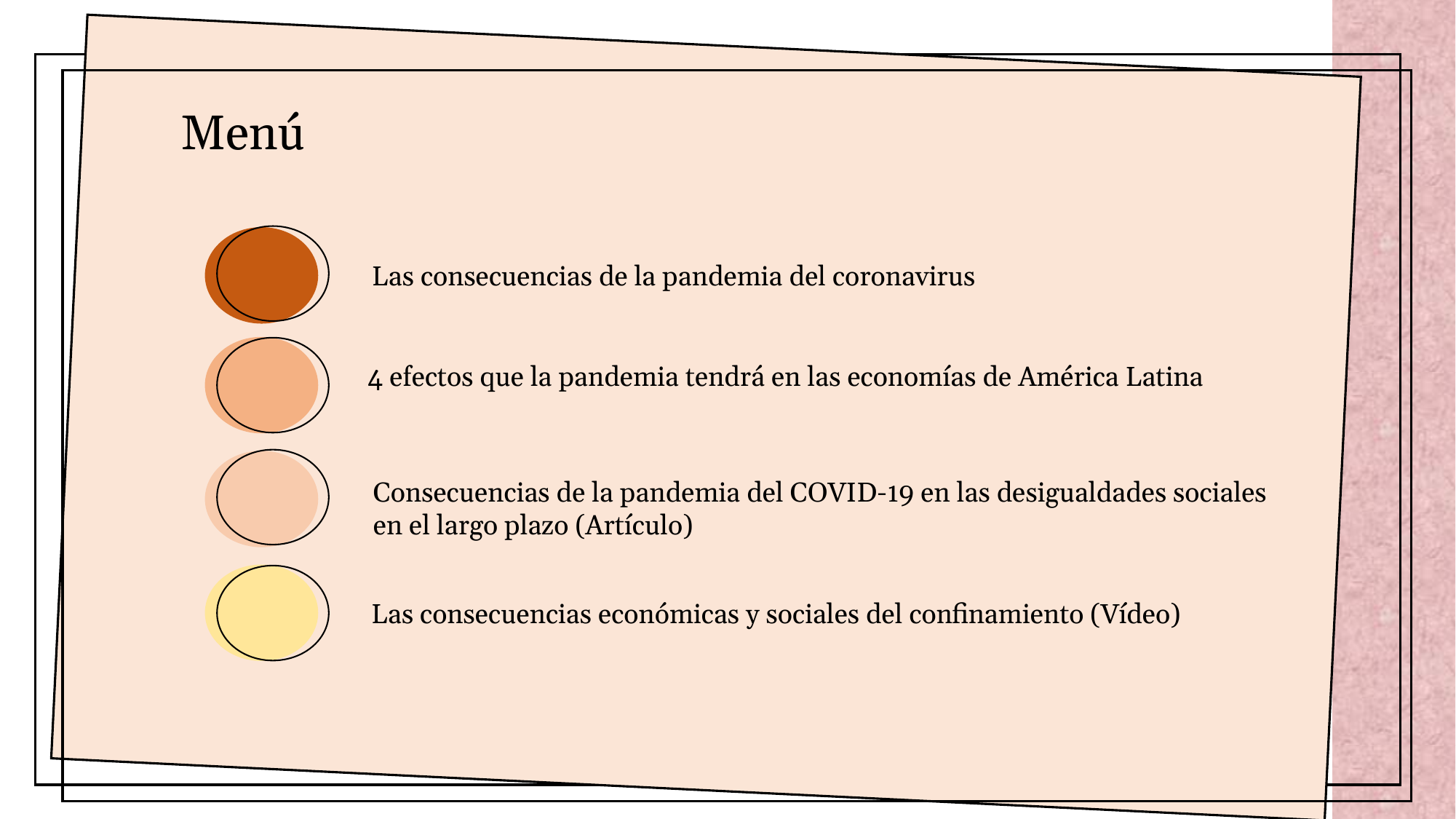

Menú

Las consecuencias de la pandemia del coronavirus

4 efectos que la pandemia tendrá en las economías de América Latina

Consecuencias de la pandemia del COVID-19 en las desigualdades sociales
en el largo plazo (Artículo)

Las consecuencias económicas y sociales del confinamiento (Vídeo)